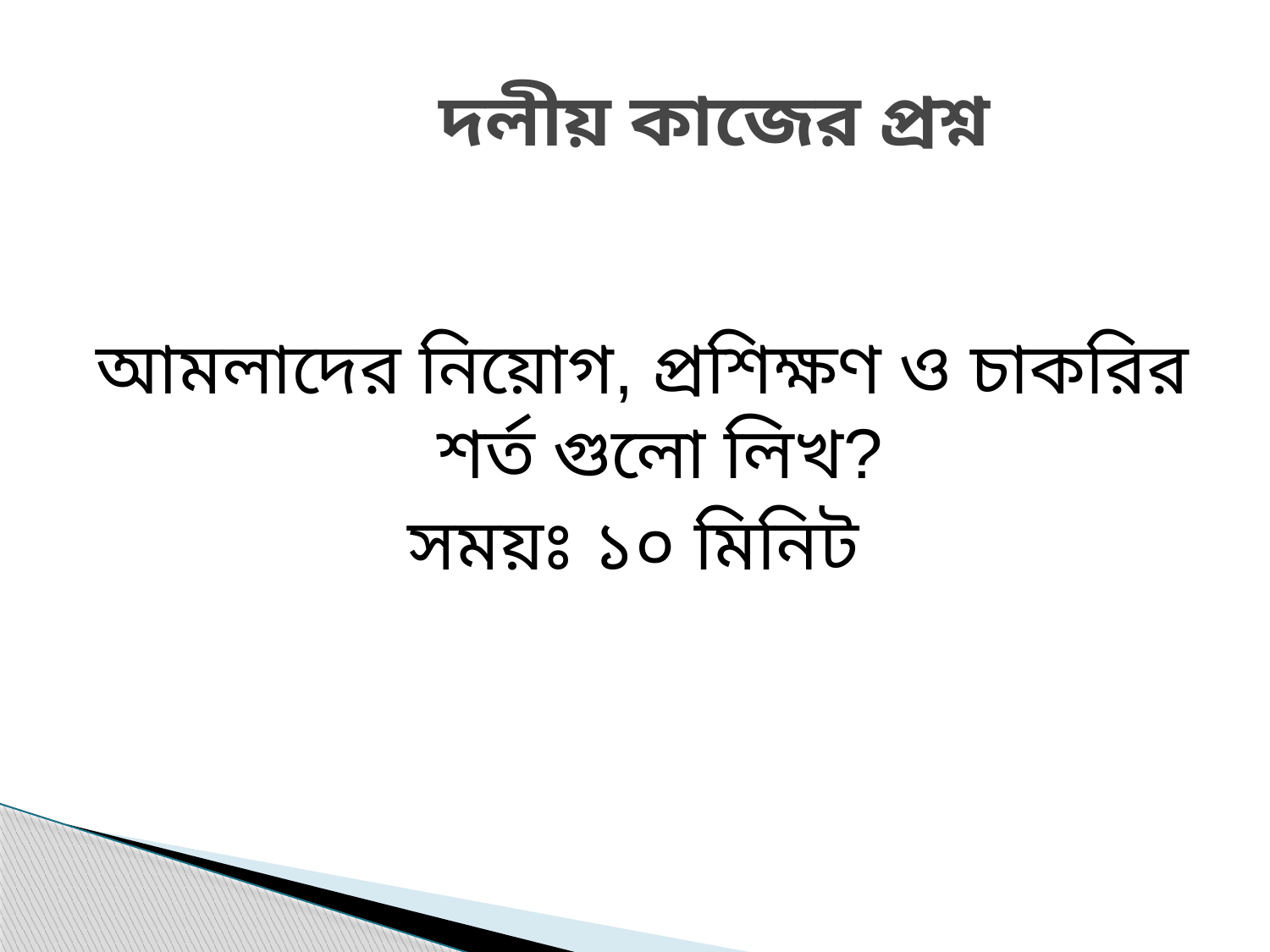

# দলীয় কাজের প্রশ্ন
আমলাদের নিয়োগ, প্রশিক্ষণ ও চাকরির শর্ত গুলো লিখ?
সময়ঃ ১০ মিনিট